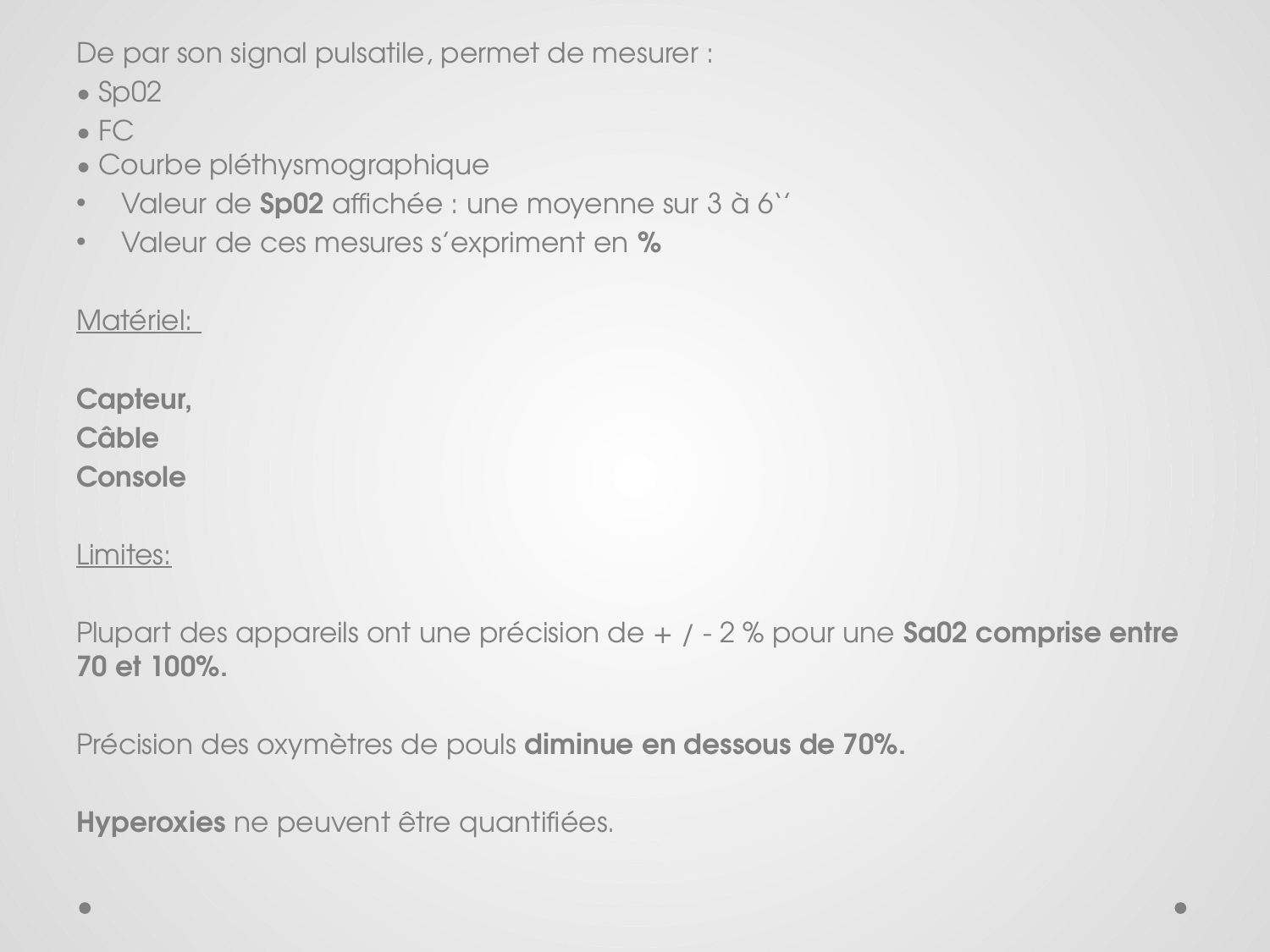

De par son signal pulsatile, permet de mesurer :
• Sp02
• FC
• Courbe pléthysmographique
Valeur de Sp02 affichée : une moyenne sur 3 à 6‘’
Valeur de ces mesures s’expriment en %

Matériel:

Capteur,
Câble
Console

Limites:

Plupart des appareils ont une précision de + / - 2 % pour une Sa02 comprise entre 70 et 100%.

Précision des oxymètres de pouls diminue en dessous de 70%.

Hyperoxies ne peuvent être quantifiées.